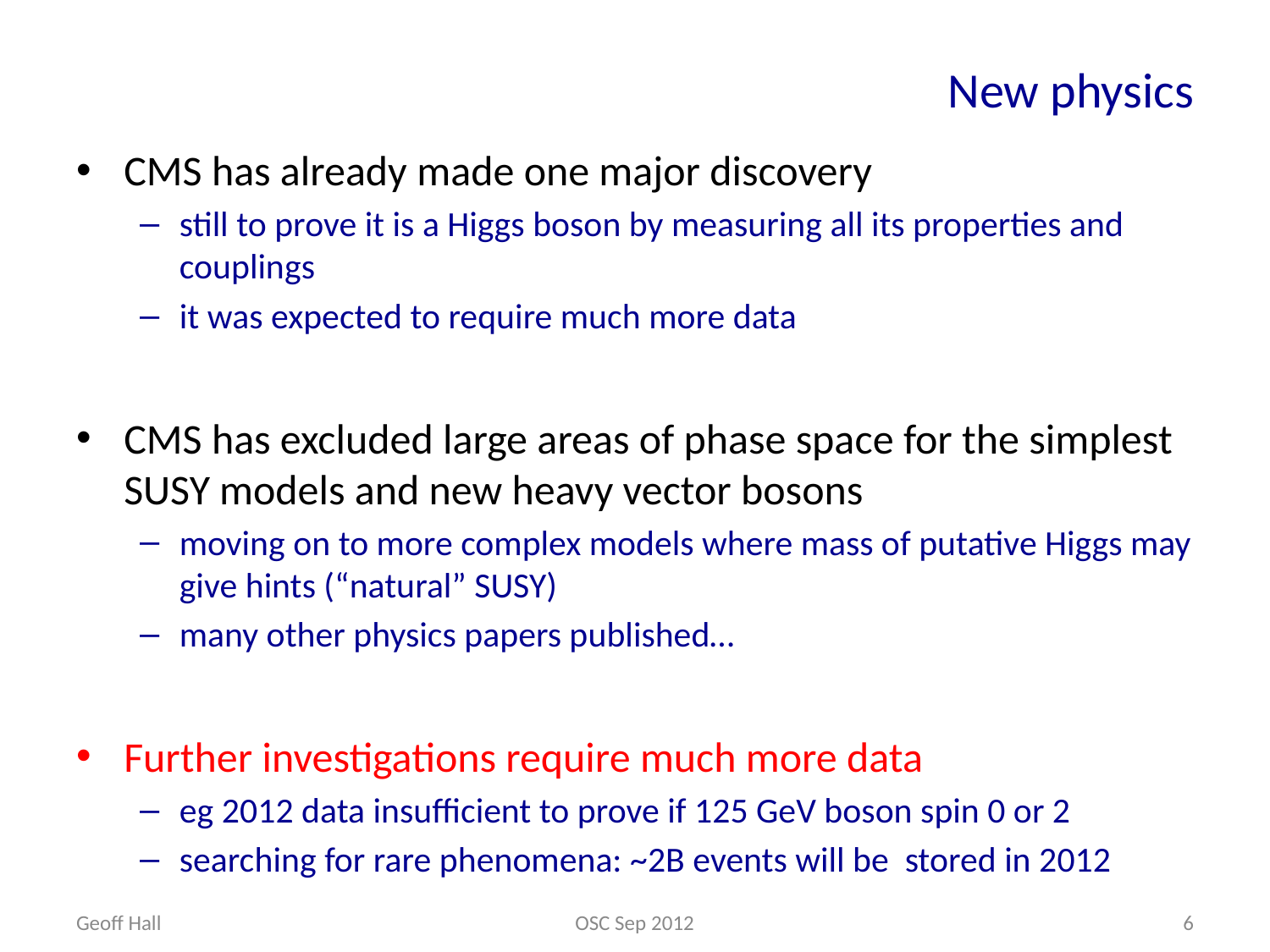

# New physics
CMS has already made one major discovery
still to prove it is a Higgs boson by measuring all its properties and couplings
it was expected to require much more data

CMS has excluded large areas of phase space for the simplest SUSY models and new heavy vector bosons
moving on to more complex models where mass of putative Higgs may give hints (“natural” SUSY)
many other physics papers published…

Further investigations require much more data
eg 2012 data insufficient to prove if 125 GeV boson spin 0 or 2
searching for rare phenomena: ~2B events will be  stored in 2012

Geoff Hall
OSC Sep 2012
6